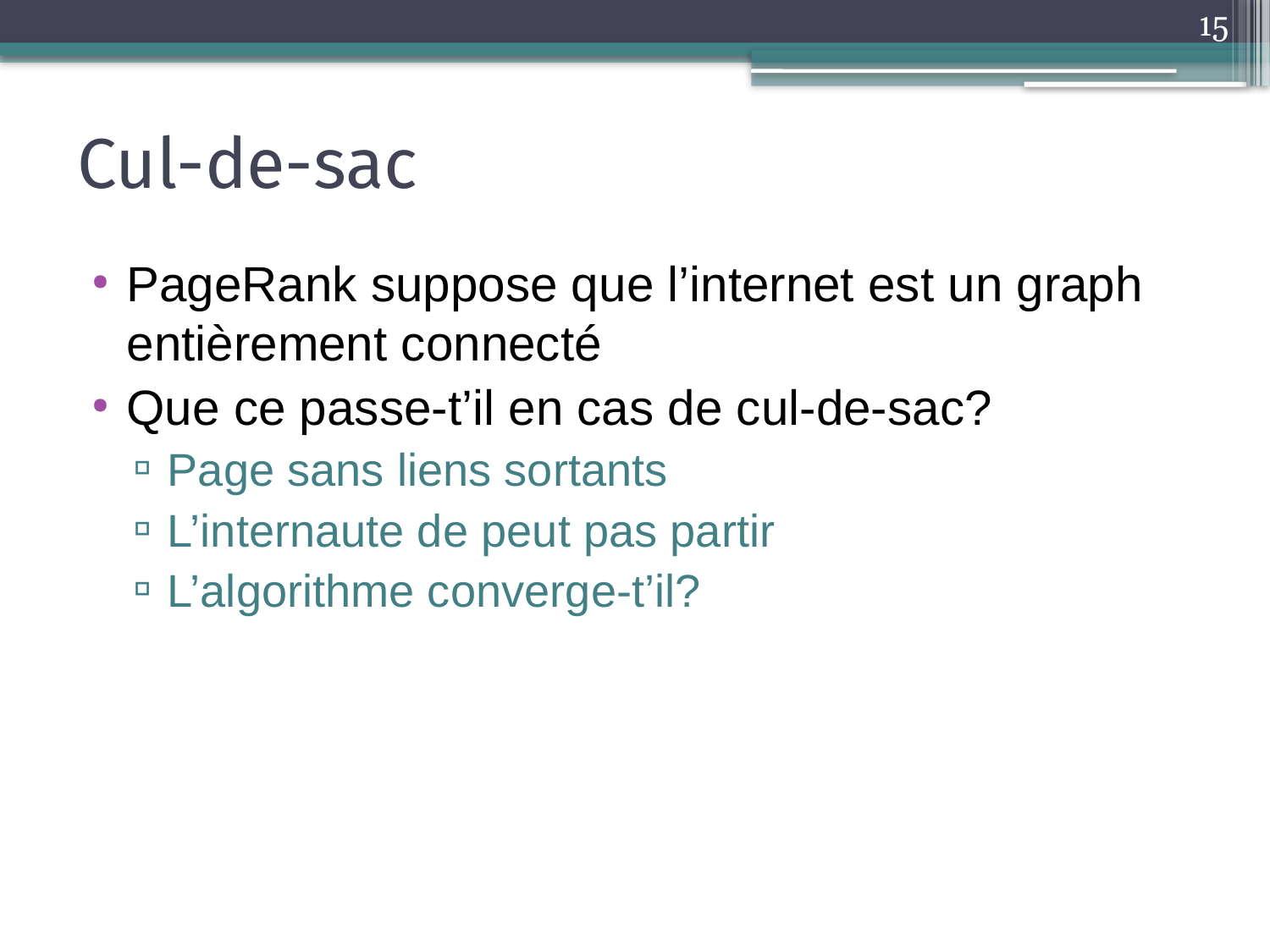

15
# Cul-de-sac
PageRank suppose que l’internet est un graph entièrement connecté
Que ce passe-t’il en cas de cul-de-sac?
Page sans liens sortants
L’internaute de peut pas partir
L’algorithme converge-t’il?